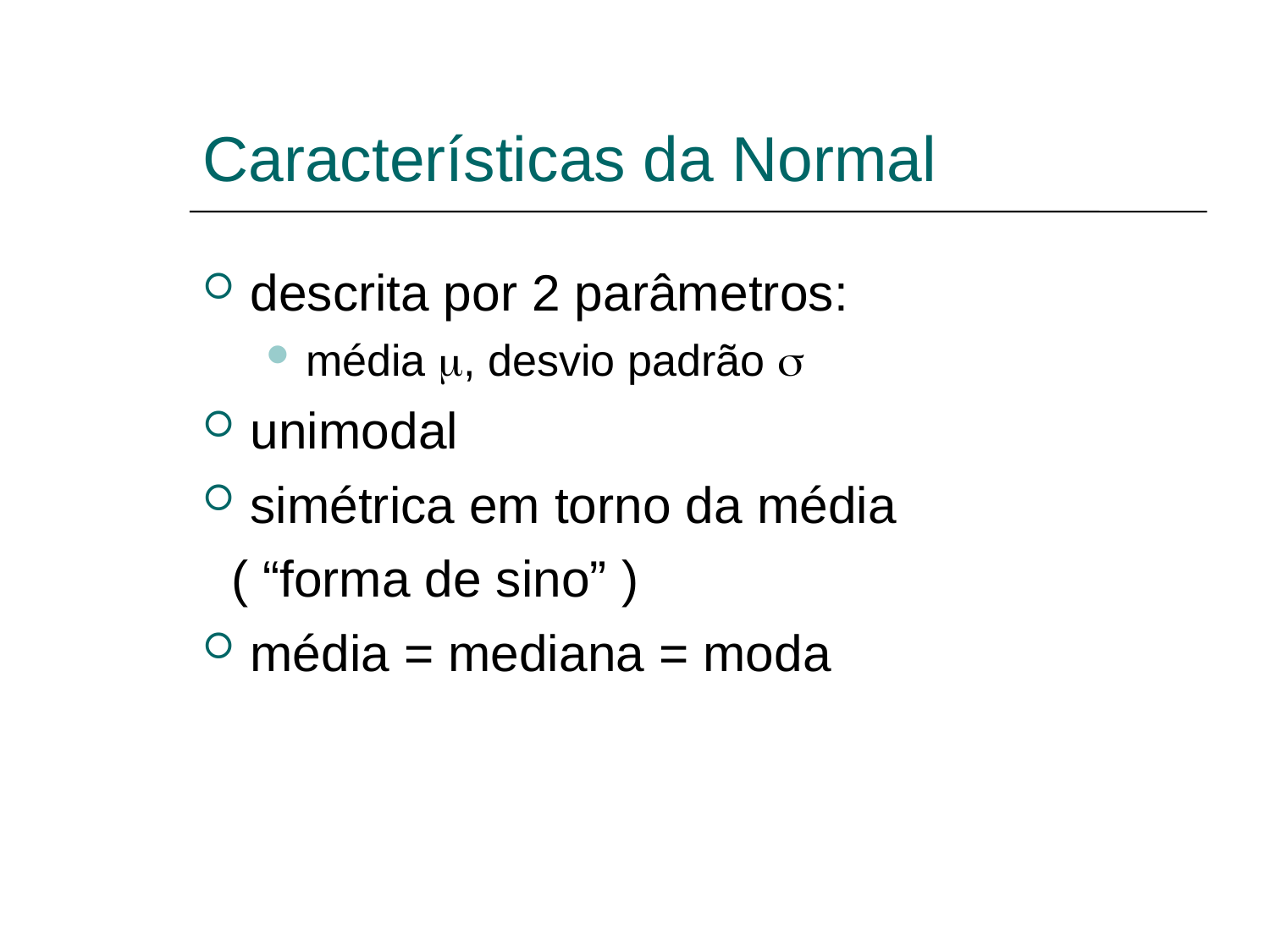

Características da Normal
descrita por 2 parâmetros:
média μ, desvio padrão σ
unimodal
simétrica em torno da média
  ( “forma de sino” )
média = mediana = moda